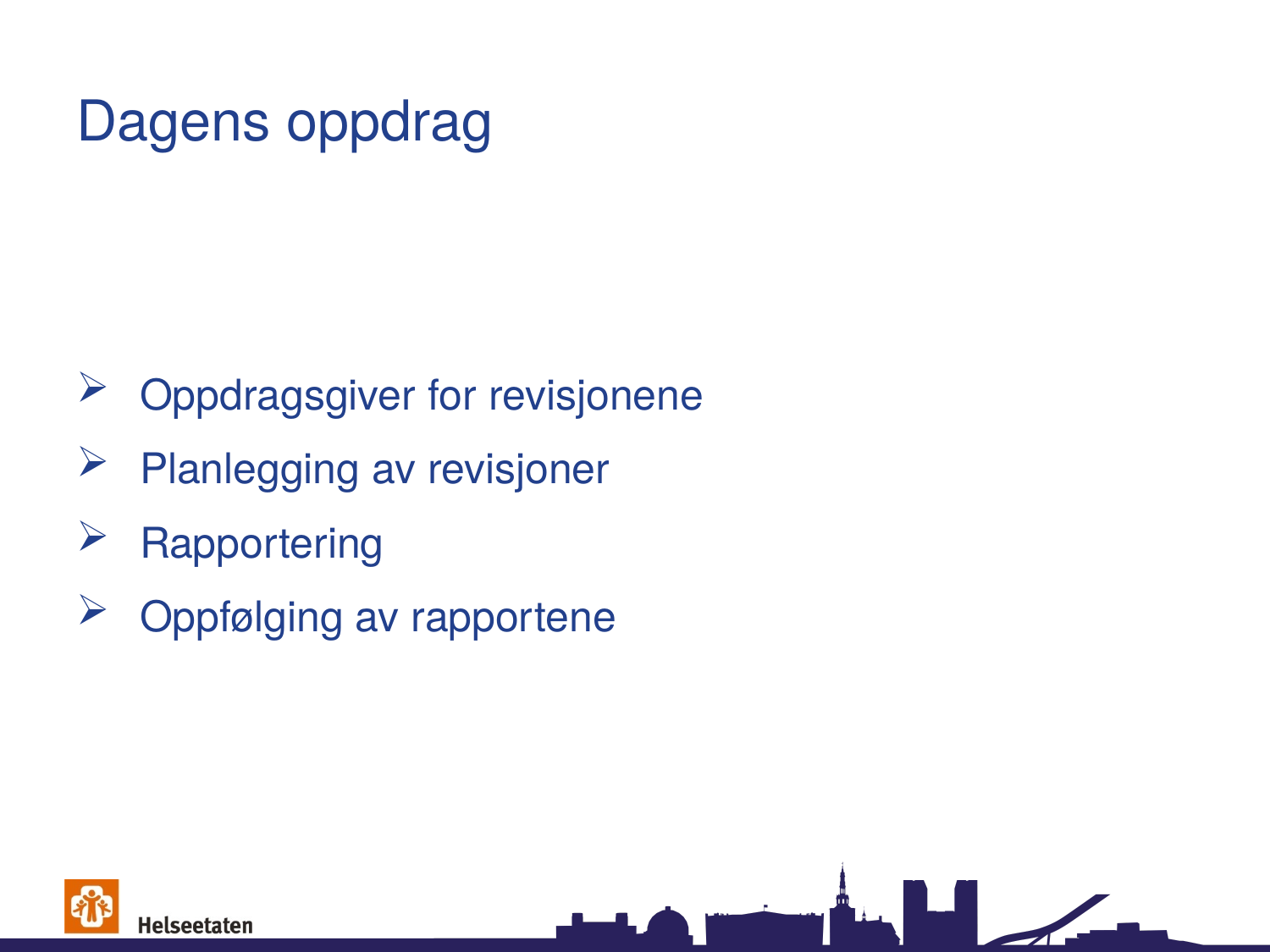

# Dagens oppdrag

Oppdragsgiver for revisjonene

Planlegging av revisjoner

Rapportering

Oppfølging av rapportene